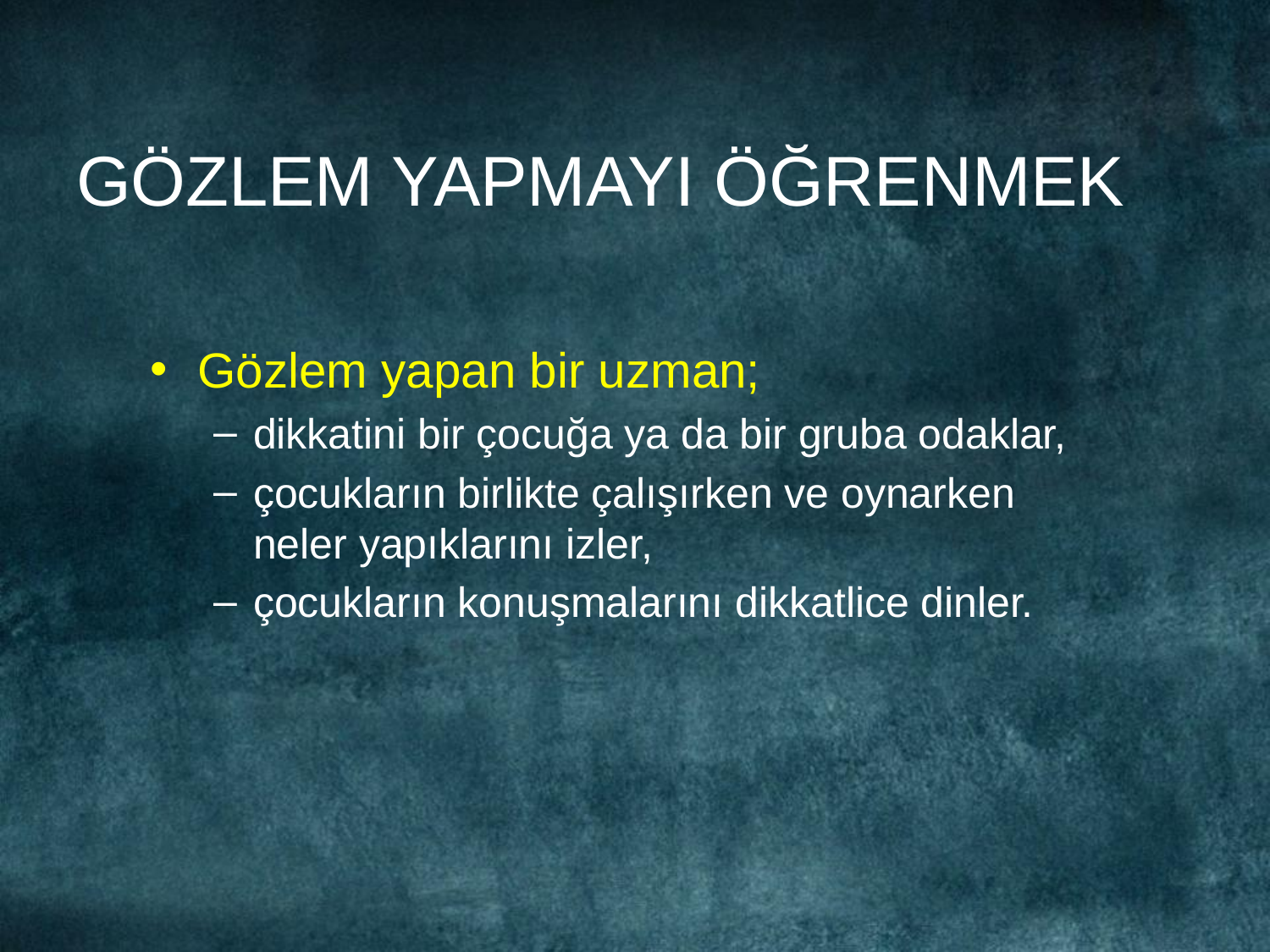

# GÖZLEM YAPMAYI ÖĞRENMEK
Gözlem yapan bir uzman;
dikkatini bir çocuğa ya da bir gruba odaklar,
çocukların birlikte çalışırken ve oynarken neler yapıklarını izler,
çocukların konuşmalarını dikkatlice dinler.